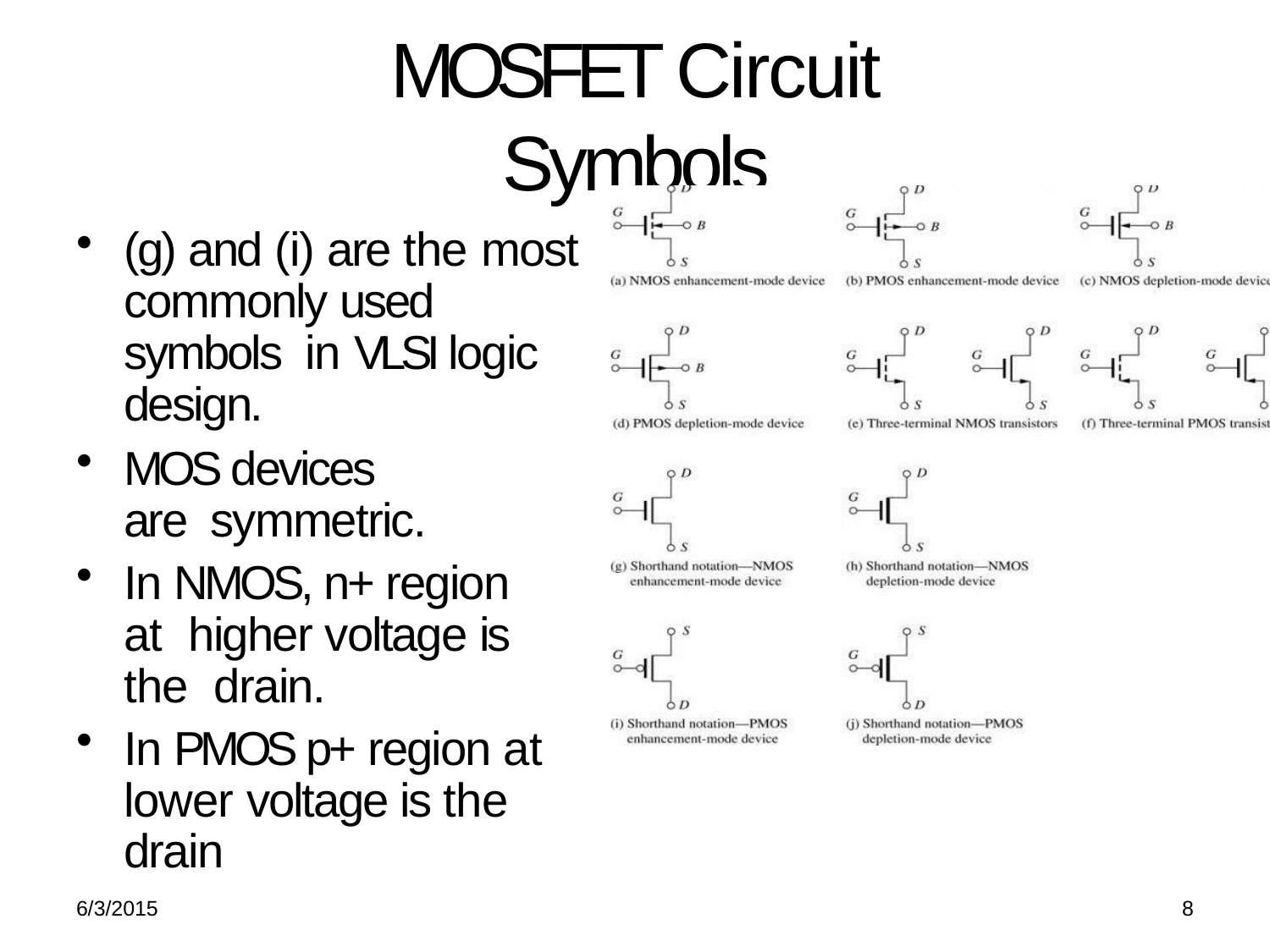

# MOSFET Circuit Symbols

(g) and (i) are the most  commonly used symbols  in VLSI logic design.
MOS devices are  symmetric.
In NMOS, n+ region at  higher voltage is the  drain.
In PMOS p+ region at  lower voltage is the drain
8
6/3/2015